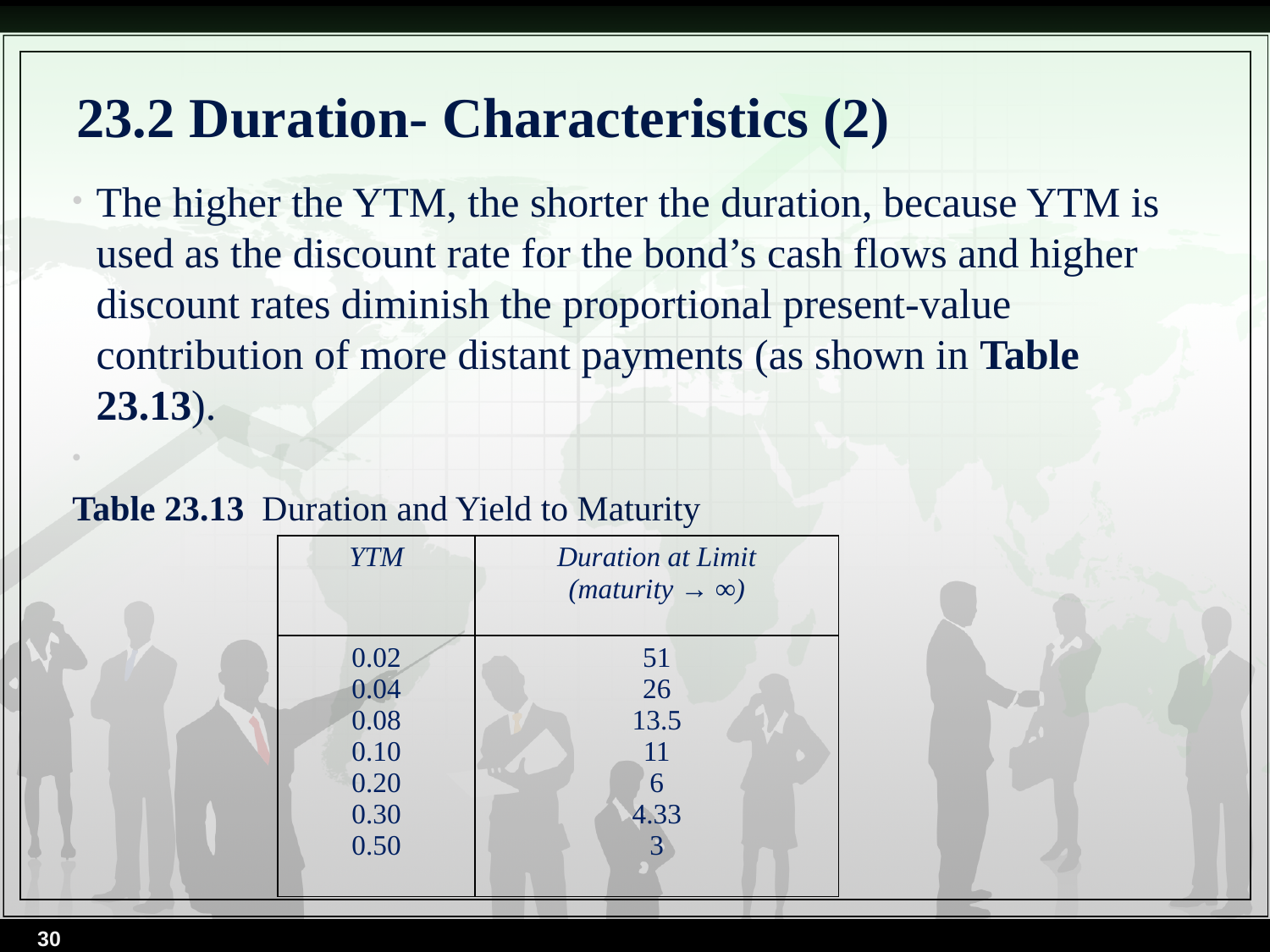

# 23.2 Duration- Characteristics (2)
The higher the YTM, the shorter the duration, because YTM is used as the discount rate for the bond’s cash flows and higher discount rates diminish the proportional present-value contribution of more distant payments (as shown in Table 23.13).

Table 23.13  Duration and Yield to Maturity
| YTM | Duration at Limit (maturity → ∞) |
| --- | --- |
| 0.02 0.04 0.08 0.10 0.20 0.30 0.50 | 51 26 13.5 11 6 4.33 3 |
30